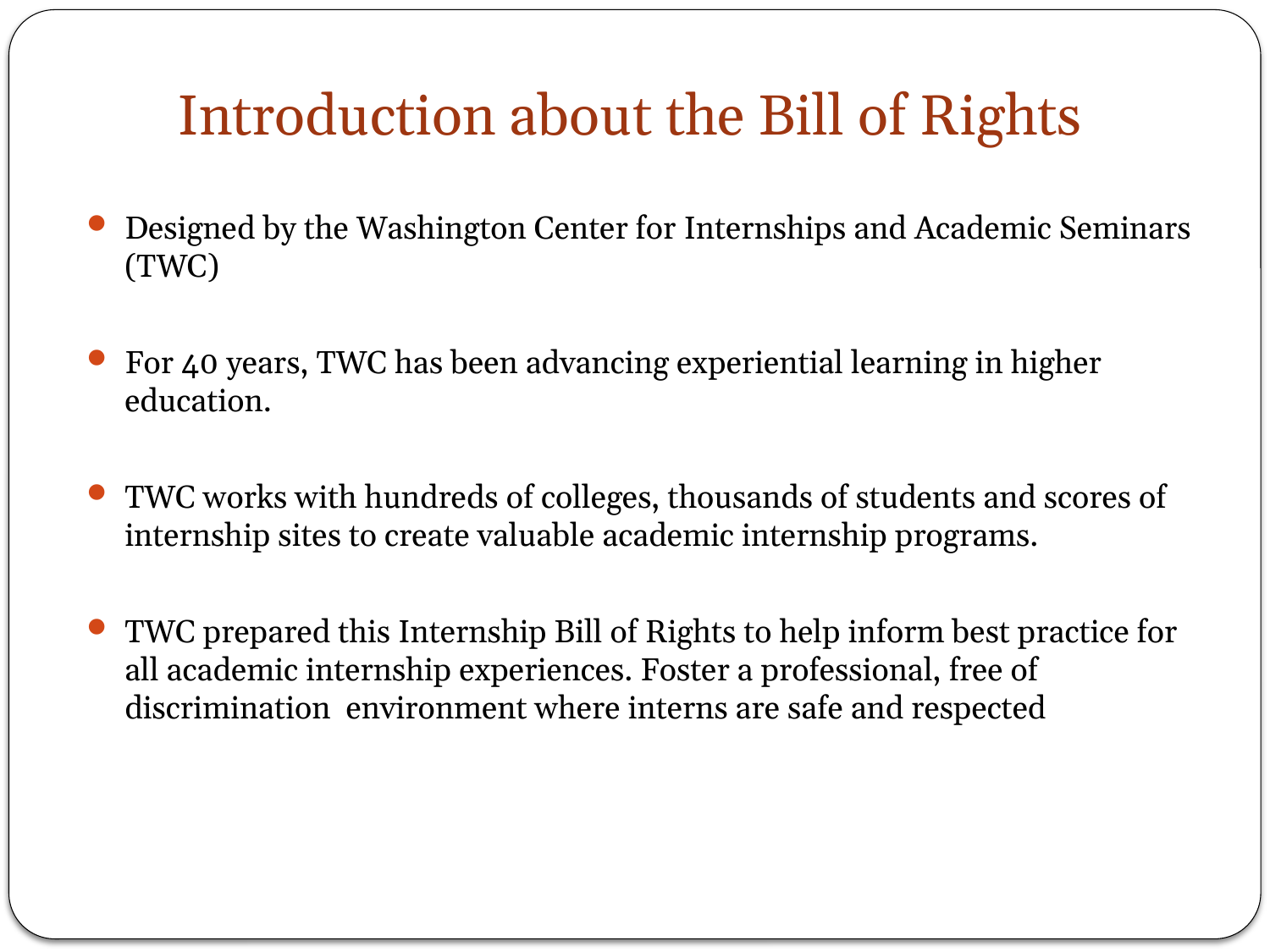

# Introduction about the Bill of Rights
Designed by the Washington Center for Internships and Academic Seminars (TWC)

For 40 years, TWC has been advancing experiential learning in higher education.

TWC works with hundreds of colleges, thousands of students and scores of internship sites to create valuable academic internship programs.

TWC prepared this Internship Bill of Rights to help inform best practice for all academic internship experiences. Foster a professional, free of discrimination  environment where interns are safe and respected